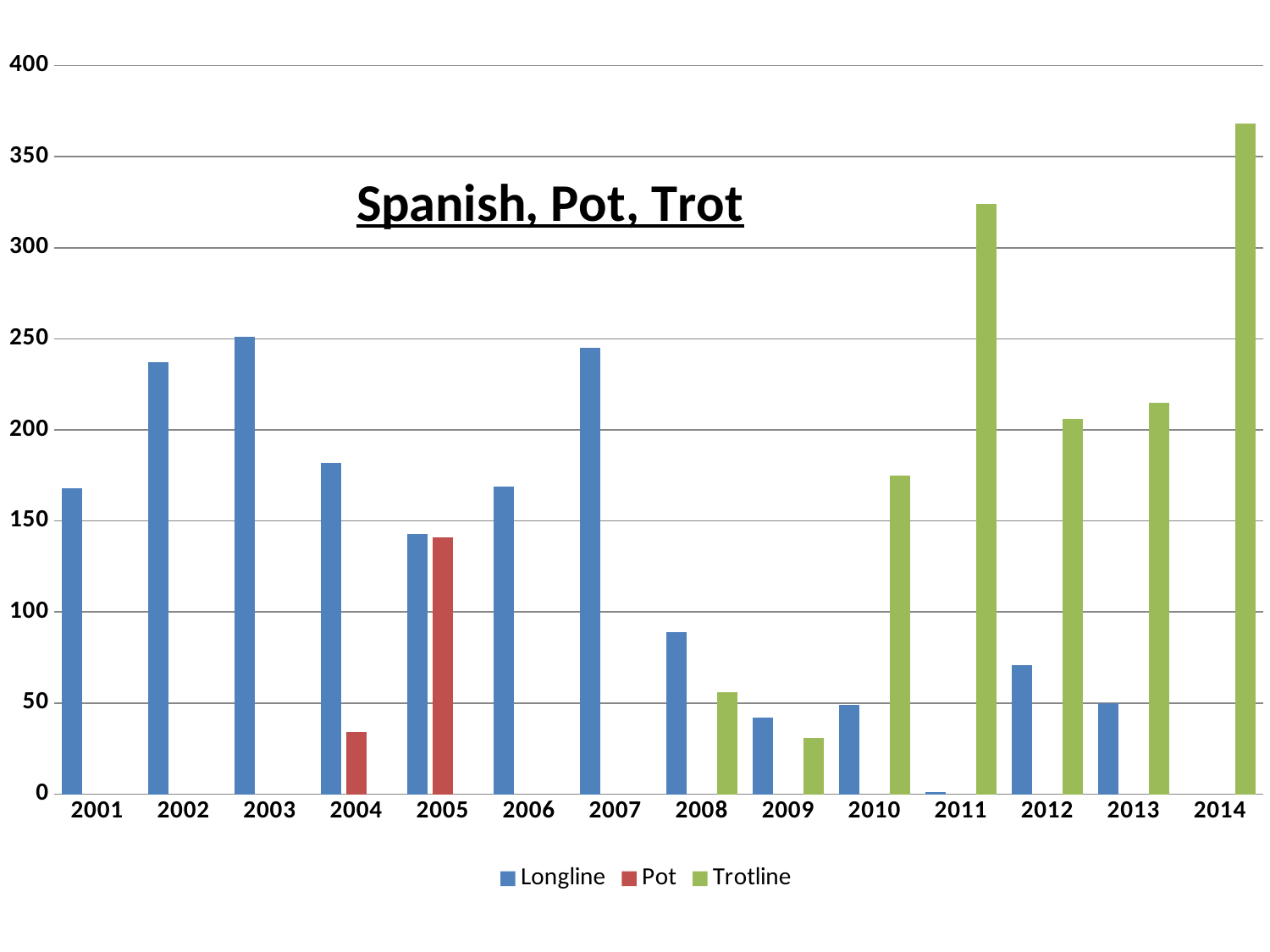

### Chart: Spanish, Pot, Trot

| Category | Longline | Pot | Trotline |
|---|---|---|---|
| 2001 | 168.0 | None | None |
| 2002 | 237.0 | None | None |
| 2003 | 251.0 | None | None |
| 2004 | 182.0 | 34.0 | None |
| 2005 | 143.0 | 141.0 | None |
| 2006 | 169.0 | None | None |
| 2007 | 245.0 | None | None |
| 2008 | 89.0 | None | 56.0 |
| 2009 | 42.0 | None | 31.0 |
| 2010 | 49.0 | None | 175.0 |
| 2011 | 1.0 | None | 324.0 |
| 2012 | 71.0 | None | 206.0 |
| 2013 | 50.0 | None | 215.0 |
| 2014 | None | None | 368.0 |